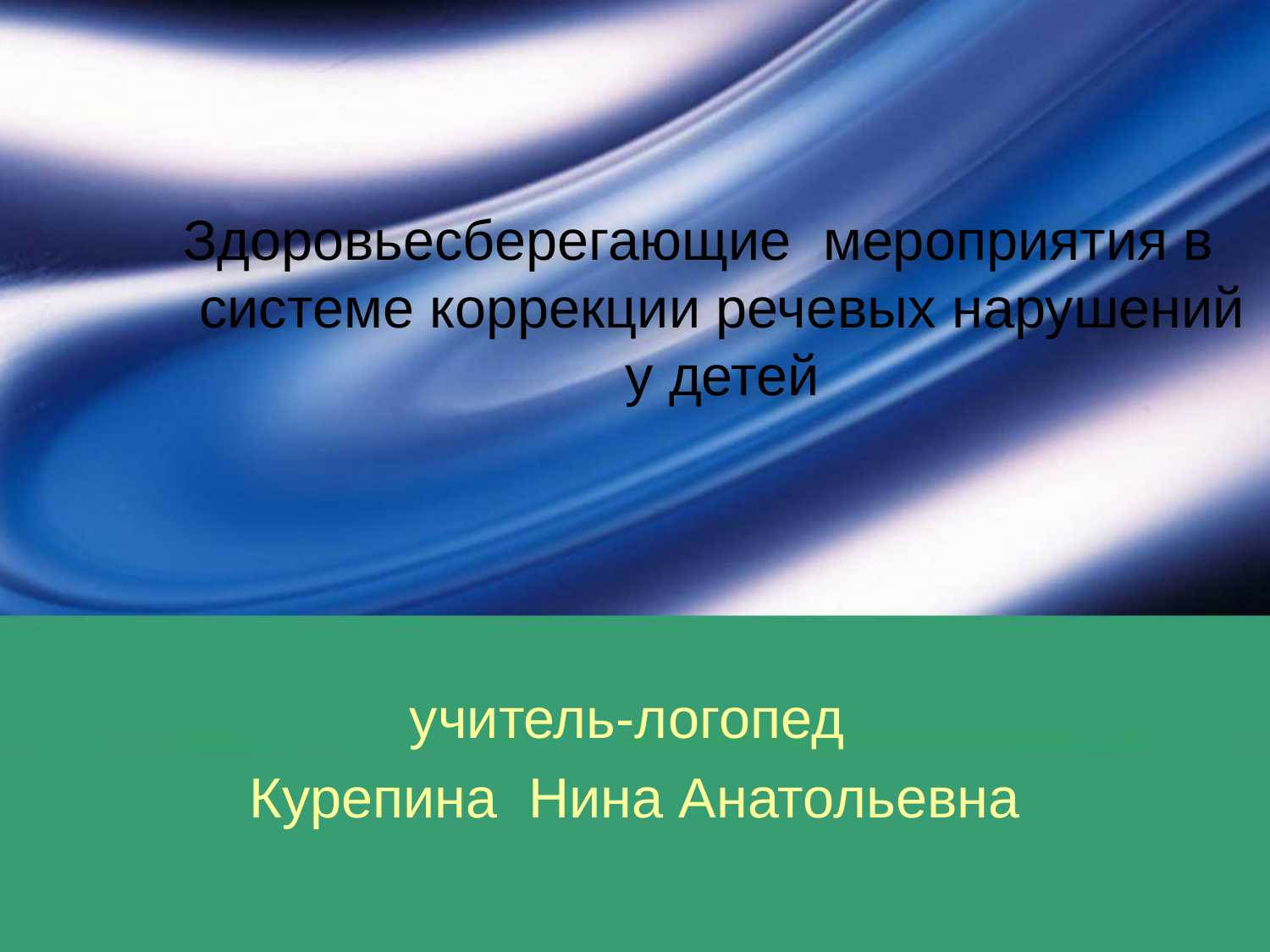

Здоровьесберегающие  мероприятия в системе коррекции речевых нарушений у детей
учитель-логопед
Курепина  Нина Анатольевна